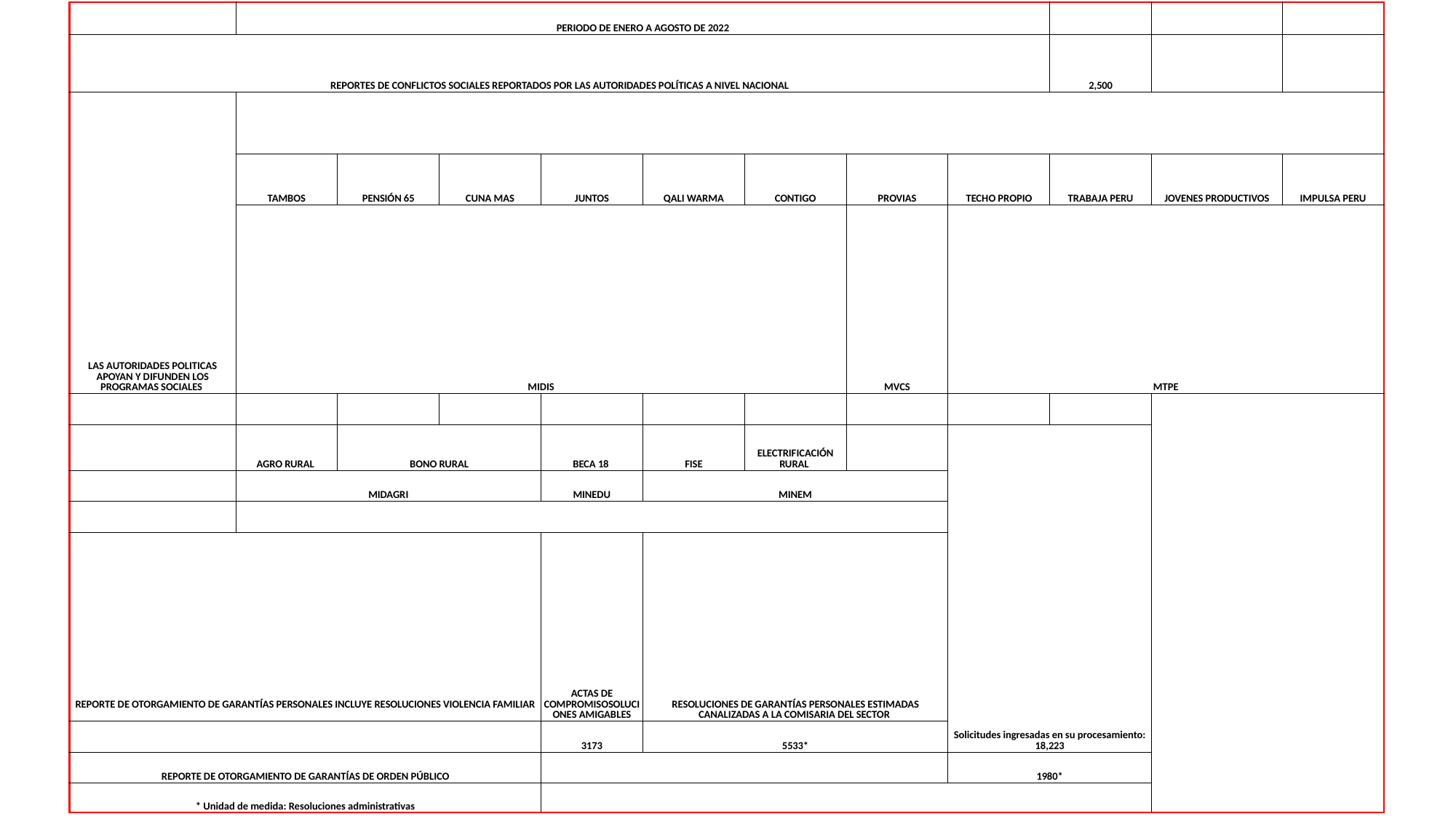

|  |  |  |  |  |  |  |  |  |  |  |  |  |  |
| --- | --- | --- | --- | --- | --- | --- | --- | --- | --- | --- | --- | --- | --- |
|  |  | PERIODO DE ENERO A AGOSTO DE 2022 |  |  |  |  |  |  |  |  |  |  |  |
|  | REPORTES DE CONFLICTOS SOCIALES REPORTADOS POR LAS AUTORIDADES POLÍTICAS A NIVEL NACIONAL |  |  |  |  |  |  |  |  | 2,500 |  |  |  |
|  | LAS AUTORIDADES POLITICAS APOYAN Y DIFUNDEN LOS PROGRAMAS SOCIALES |  |  |  |  |  |  |  |  |  |  |  |  |
|  |  |  |  |  |  |  |  |  |  |  |  |  |  |
|  |  | TAMBOS | PENSIÓN 65 | CUNA MAS | JUNTOS | QALI WARMA | CONTIGO | PROVIAS | TECHO PROPIO | TRABAJA PERU | JOVENES PRODUCTIVOS | IMPULSA PERU |  |
|  |  | MIDIS |  |  |  |  |  | MVCS | MTPE |  |  |  |  |
|  |  |  |  |  |  |  |  |  |  |  |  |  |  |
|  |  | AGRO RURAL | BONO RURAL |  | BECA 18 | FISE | ELECTRIFICACIÓN RURAL |  | Solicitudes ingresadas en su procesamiento: 18,223 |  |  |  |  |
|  |  | MIDAGRI |  |  | MINEDU | MINEM |  |  |  |  |  |  |  |
|  |  |  |  |  |  |  |  |  |  |  |  |  |  |
|  | REPORTE DE OTORGAMIENTO DE GARANTÍAS PERSONALES INCLUYE RESOLUCIONES VIOLENCIA FAMILIAR |  |  |  | ACTAS DE COMPROMISOSOLUCIONES AMIGABLES | RESOLUCIONES DE GARANTÍAS PERSONALES ESTIMADAS CANALIZADAS A LA COMISARIA DEL SECTOR |  |  |  |  |  |  |  |
|  |  |  |  |  | 3173 | 5533\* |  |  |  |  |  |  |  |
|  | REPORTE DE OTORGAMIENTO DE GARANTÍAS DE ORDEN PÚBLICO |  |  |  |  |  |  |  | 1980\* |  |  |  |  |
|  | \* Unidad de medida: Resoluciones administrativas |  |  |  |  |  |  |  |  |  |  |  |  |
|  |  |  |  |  |  |  |  |  |  |  |  |  |  |